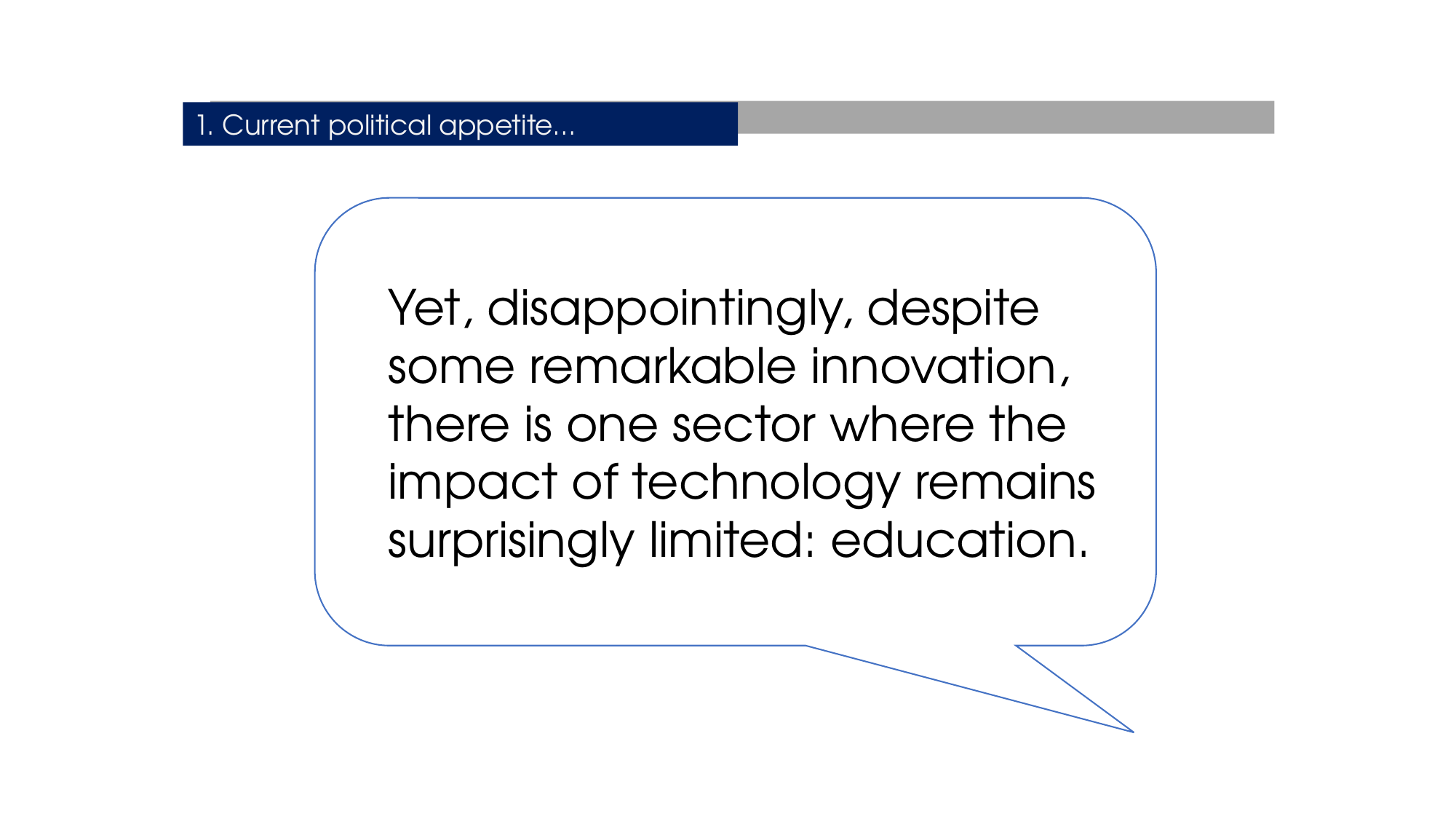

1. Current political appetite…
Yet, disappointingly, despite some remarkable innovation, there is one sector where the impact of technology remains surprisingly limited: education.